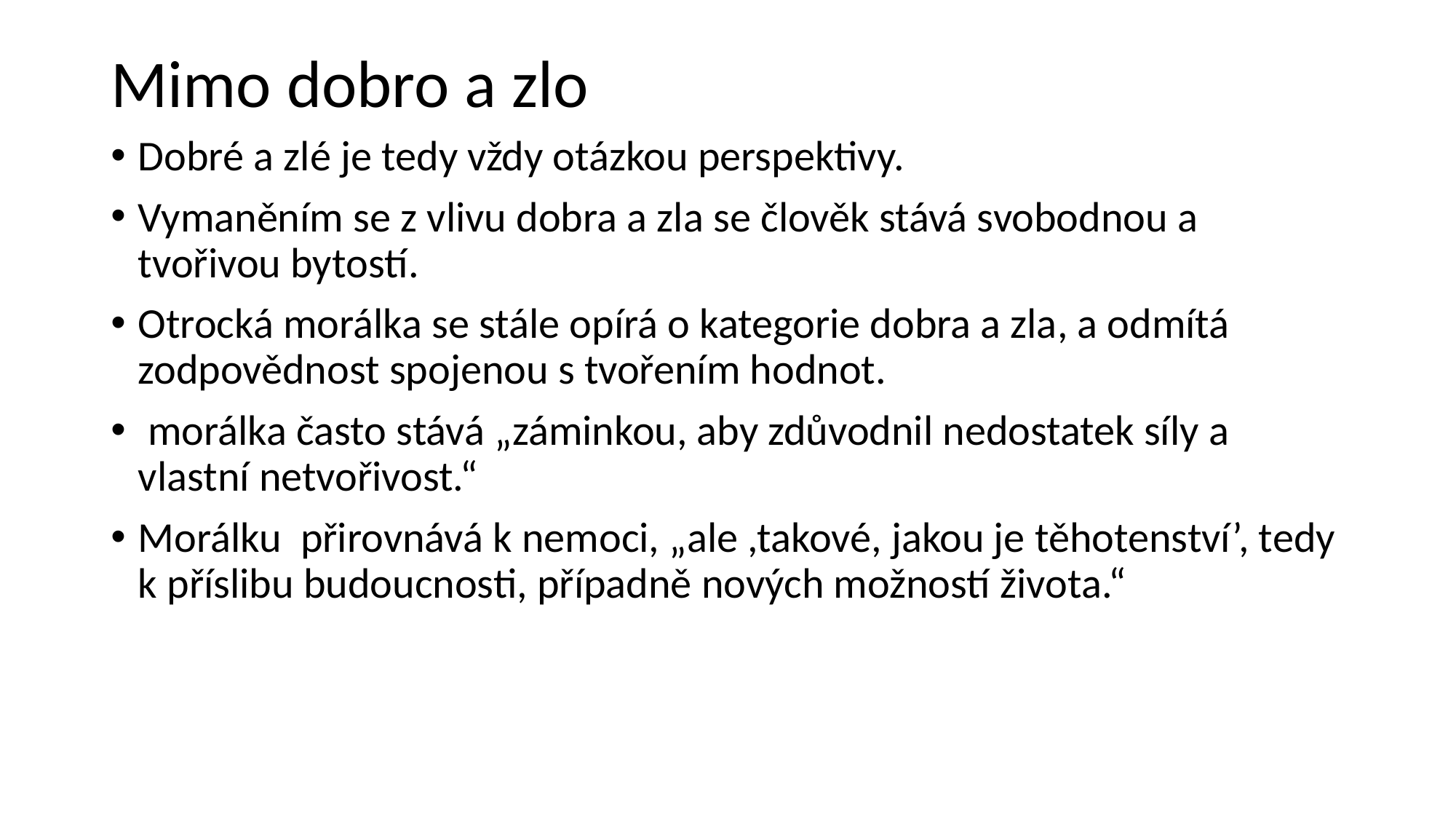

# Mimo dobro a zlo
Dobré a zlé je tedy vždy otázkou perspektivy.
Vymaněním se z vlivu dobra a zla se člověk stává svobodnou a tvořivou bytostí.
Otrocká morálka se stále opírá o kategorie dobra a zla, a odmítá zodpovědnost spojenou s tvořením hodnot.
 morálka často stává „záminkou, aby zdůvodnil nedostatek síly a vlastní netvořivost.“
Morálku  přirovnává k nemoci, „ale ,takové, jakou je těhotenství’, tedy k příslibu budoucnosti, případně nových možností života.“